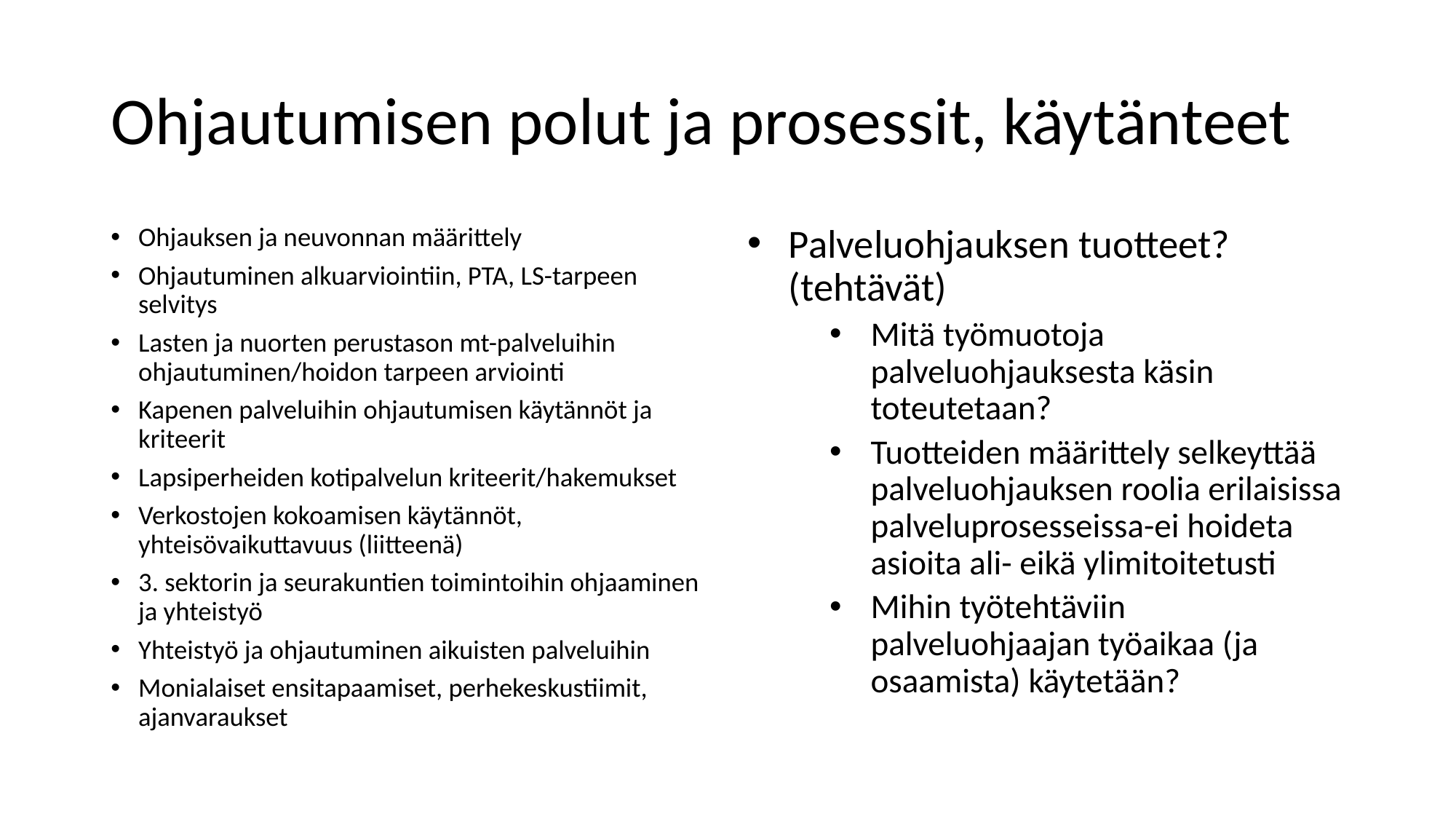

# Ohjautumisen polut ja prosessit, käytänteet
Ohjauksen ja neuvonnan määrittely
Ohjautuminen alkuarviointiin, PTA, LS-tarpeen selvitys
Lasten ja nuorten perustason mt-palveluihin ohjautuminen/hoidon tarpeen arviointi
Kapenen palveluihin ohjautumisen käytännöt ja kriteerit
Lapsiperheiden kotipalvelun kriteerit/hakemukset
Verkostojen kokoamisen käytännöt, yhteisövaikuttavuus (liitteenä)
3. sektorin ja seurakuntien toimintoihin ohjaaminen ja yhteistyö
Yhteistyö ja ohjautuminen aikuisten palveluihin
Monialaiset ensitapaamiset, perhekeskustiimit, ajanvaraukset

Palveluohjauksen tuotteet? (tehtävät)
Mitä työmuotoja palveluohjauksesta käsin toteutetaan?
Tuotteiden määrittely selkeyttää palveluohjauksen roolia erilaisissa palveluprosesseissa-ei hoideta asioita ali- eikä ylimitoitetusti
Mihin työtehtäviin palveluohjaajan työaikaa (ja osaamista) käytetään?